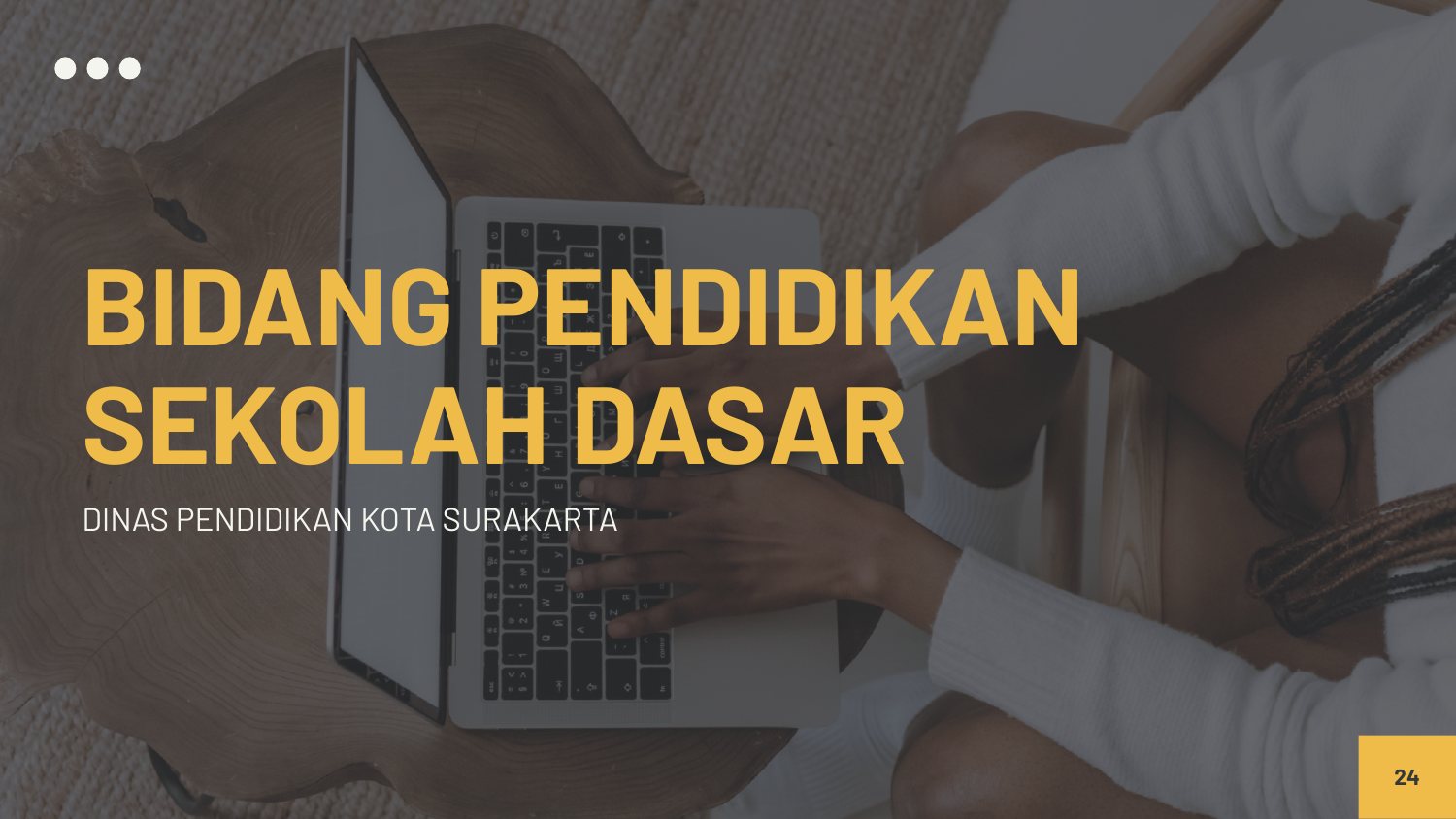

# BIDANG PENDIDIKAN SEKOLAH DASAR
DINAS PENDIDIKAN KOTA SURAKARTA
24